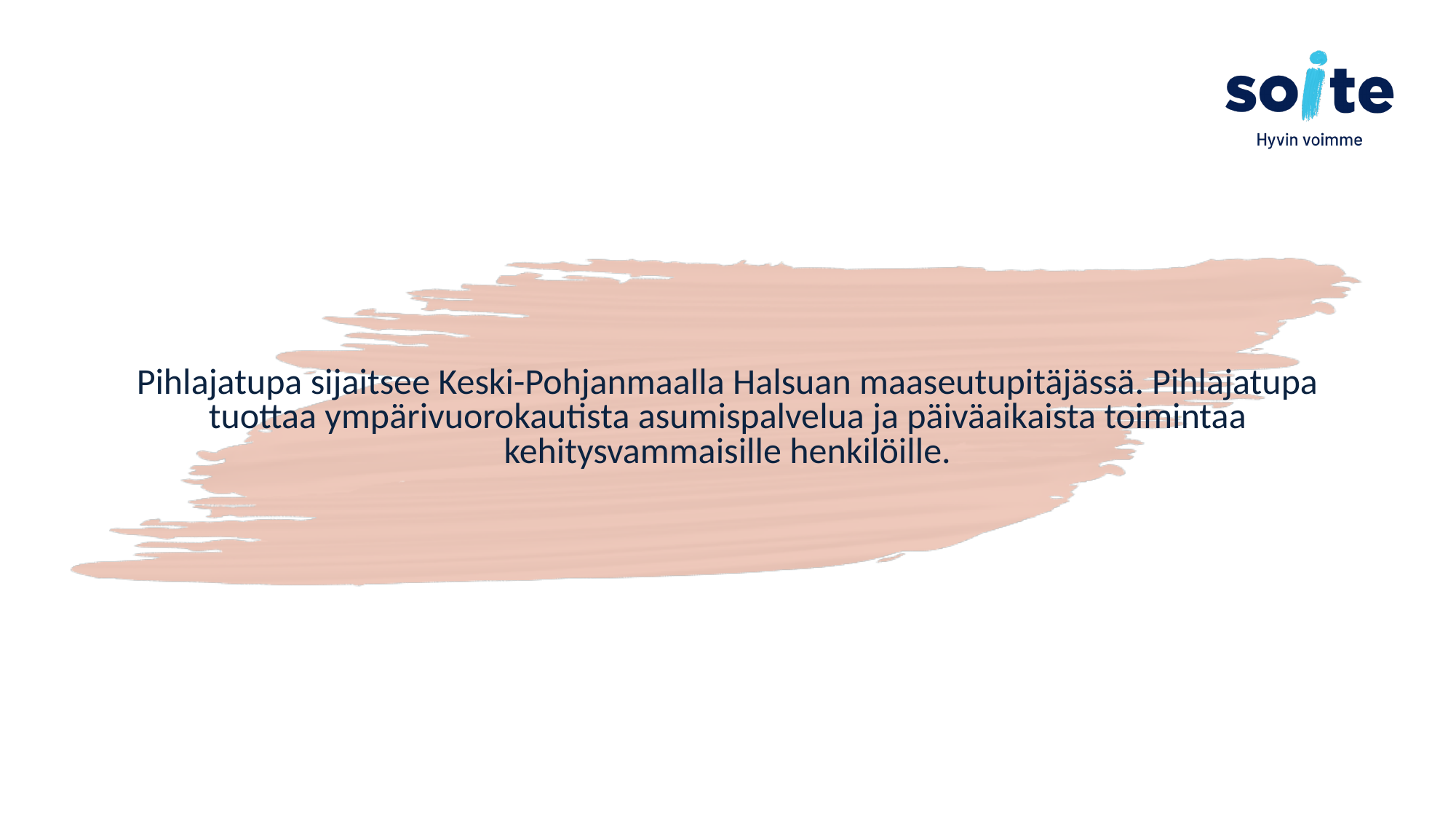

# Pihlajatupa sijaitsee Keski-Pohjanmaalla Halsuan maaseutupitäjässä. Pihlajatupa tuottaa ympärivuorokautista asumispalvelua ja päiväaikaista toimintaa kehitysvammaisille henkilöille.